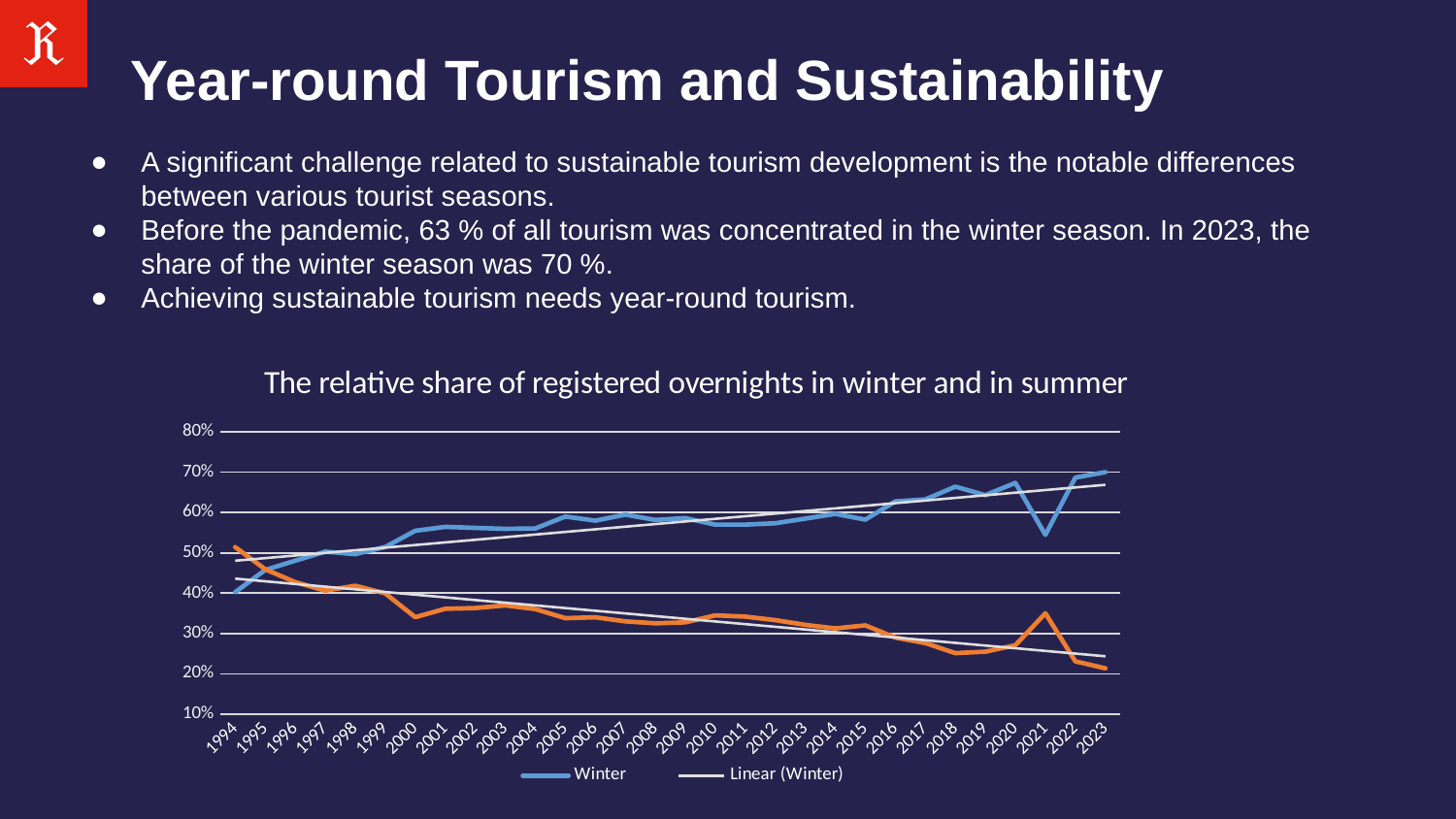

Year-round Tourism and Sustainability

A significant challenge related to sustainable tourism development is the notable differences between various tourist seasons.
Before the pandemic, 63 % of all tourism was concentrated in the winter season. In 2023, the share of the winter season was 70 %.
Achieving sustainable tourism needs year-round tourism.

### Chart: The relative share of registered overnights in winter and in summer

| Category | Winter | Summer |
|---|---|---|
| 1994 | 0.40228171305748917 | 0.5143161033608418 |
| 1995 | 0.45759337010155904 | 0.45925536275006534 |
| 1996 | 0.48044774416249447 | 0.4273895616700187 |
| 1997 | 0.503043076195187 | 0.40612701348416097 |
| 1998 | 0.4968310874580537 | 0.4183456113674497 |
| 1999 | 0.5146810654140858 | 0.39937773512110014 |
| 2000 | 0.5548818047030493 | 0.340375216286405 |
| 2001 | 0.5645340945749362 | 0.36121441570852075 |
| 2002 | 0.5619011708560672 | 0.362883778254887 |
| 2003 | 0.5596276119837577 | 0.3695556649672559 |
| 2004 | 0.560566142239121 | 0.360388006526653 |
| 2005 | 0.59013012800407 | 0.337950008520433 |
| 2006 | 0.58 | 0.34 |
| 2007 | 0.5947282605300476 | 0.3299709925221929 |
| 2008 | 0.5817153391712406 | 0.3250618008128378 |
| 2009 | 0.5862090135977079 | 0.32759561598981307 |
| 2010 | 0.5700104303756428 | 0.3449233506035327 |
| 2011 | 0.570116854595516 | 0.34178740002622265 |
| 2012 | 0.5734630331410365 | 0.3330275893697651 |
| 2013 | 0.5849268724517575 | 0.3212728640480119 |
| 2014 | 0.5967205943869588 | 0.31250544125672325 |
| 2015 | 0.582381978902254 | 0.3200590158637023 |
| 2016 | 0.6277038299593387 | 0.28965195975762126 |
| 2017 | 0.6325534579231854 | 0.2760679696292422 |
| 2018 | 0.664303808150355 | 0.2511833129144986 |
| 2019 | 0.6430632140570149 | 0.2547096117371038 |
| 2020 | 0.6737553783031017 | 0.27073953539447543 |
| 2021 | 0.5447798018941383 | 0.35004662912192386 |
| 2022 | 0.686783239778028 | 0.2307847878782588 |
| 2023 | 0.7002527365828721 | 0.21358216692586832 |